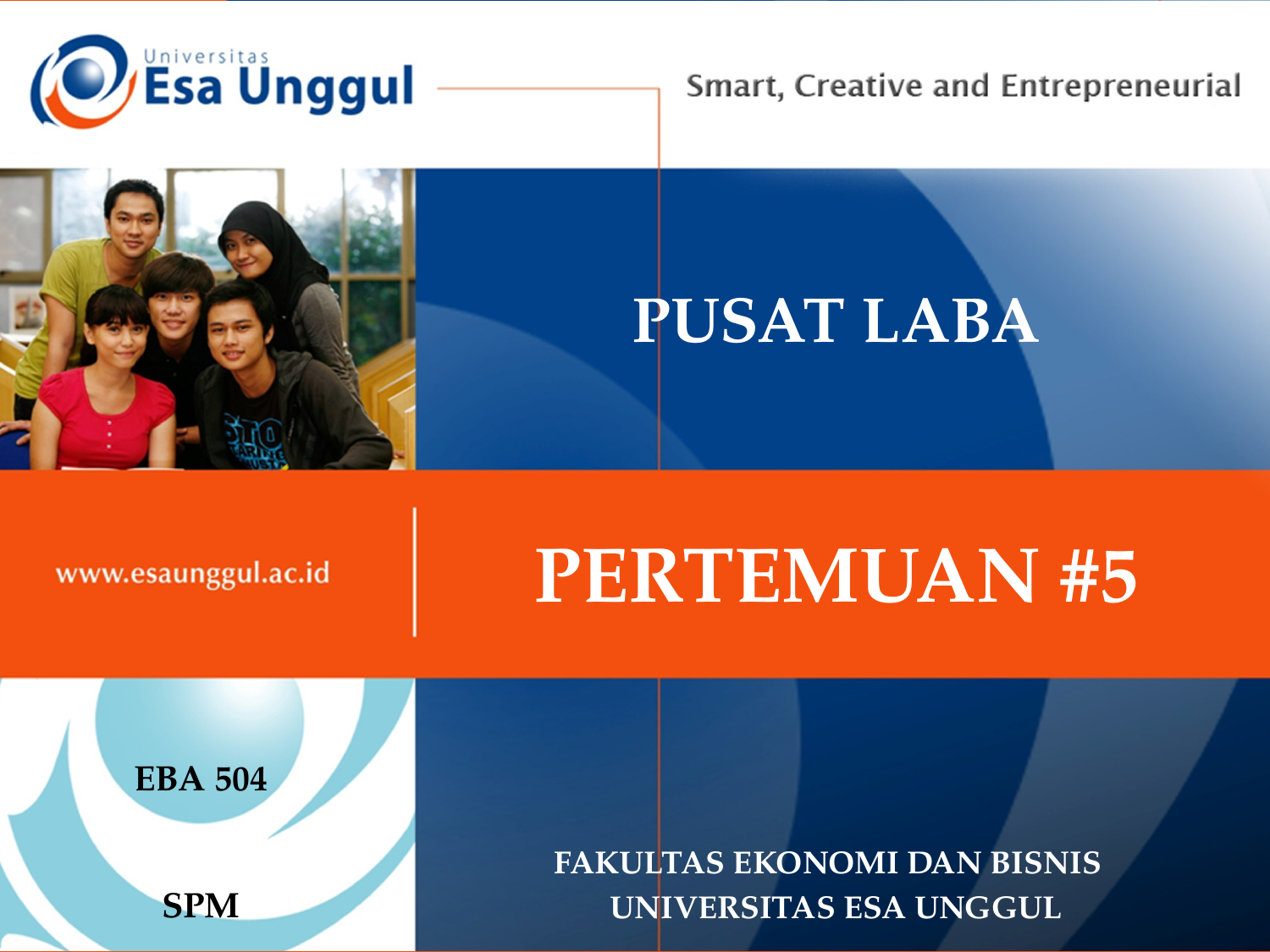

# PUSAT LABA
PERTEMUAN #5
EBA 504

SPM
FAKULTAS EKONOMI DAN BISNIS
UNIVERSITAS ESA UNGGUL